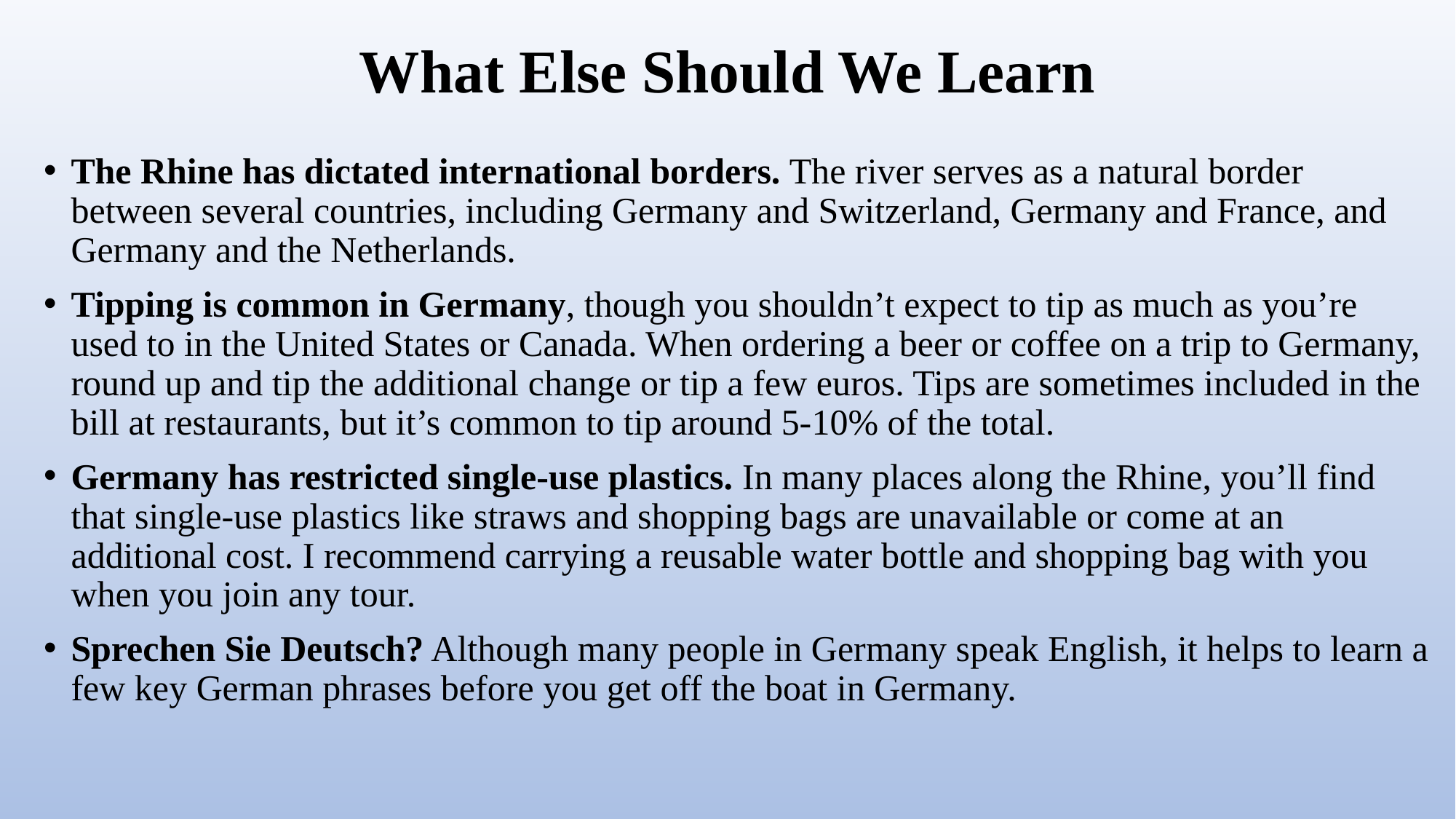

# What Else Should We Learn
The Rhine has dictated international borders. The river serves as a natural border between several countries, including Germany and Switzerland, Germany and France, and Germany and the Netherlands.
Tipping is common in Germany, though you shouldn’t expect to tip as much as you’re used to in the United States or Canada. When ordering a beer or coffee on a trip to Germany, round up and tip the additional change or tip a few euros. Tips are sometimes included in the bill at restaurants, but it’s common to tip around 5-10% of the total.
Germany has restricted single-use plastics. In many places along the Rhine, you’ll find that single-use plastics like straws and shopping bags are unavailable or come at an additional cost. I recommend carrying a reusable water bottle and shopping bag with you when you join any tour.
Sprechen Sie Deutsch? Although many people in Germany speak English, it helps to learn a few key German phrases before you get off the boat in Germany.